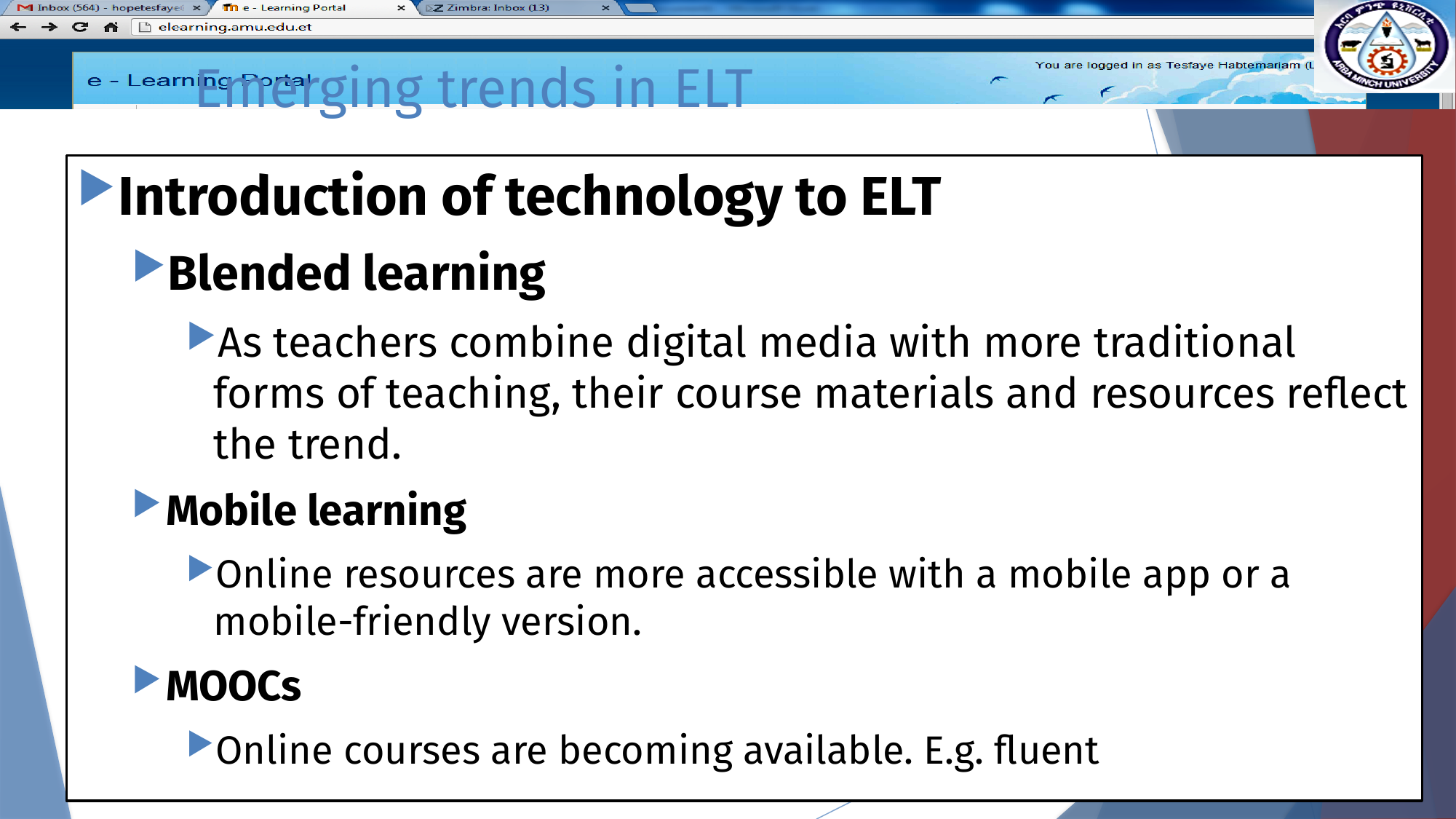

# Emerging trends in ELT
Introduction of technology to ELT
Blended learning
As teachers combine digital media with more traditional forms of teaching, their course materials and resources reflect the trend.
Mobile learning
Online resources are more accessible with a mobile app or a mobile-friendly version.
MOOCs
Online courses are becoming available. E.g. fluent